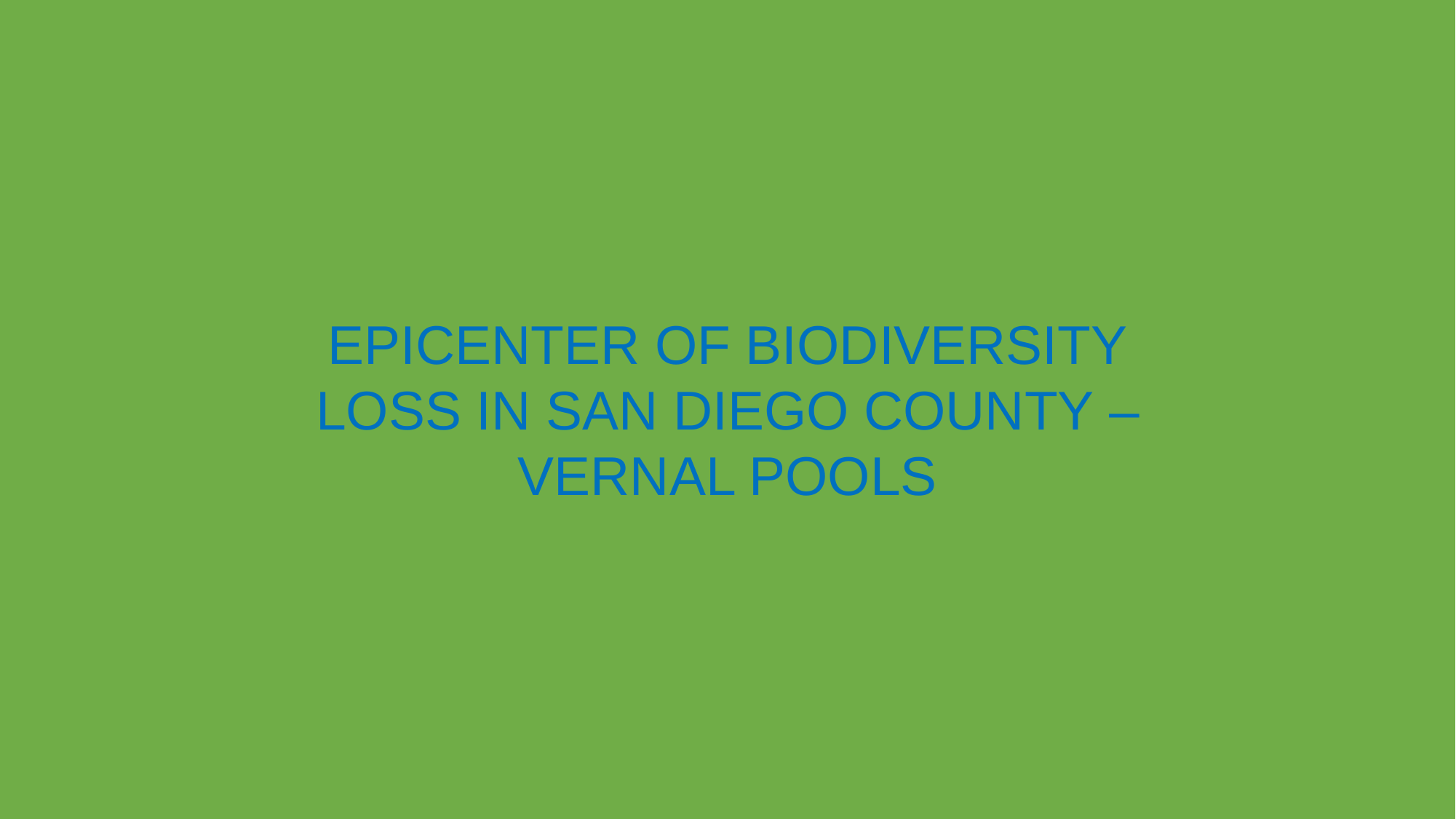

EPICENTER OF BIODIVERSITY LOSS IN SAN DIEGO COUNTY – VERNAL POOLS